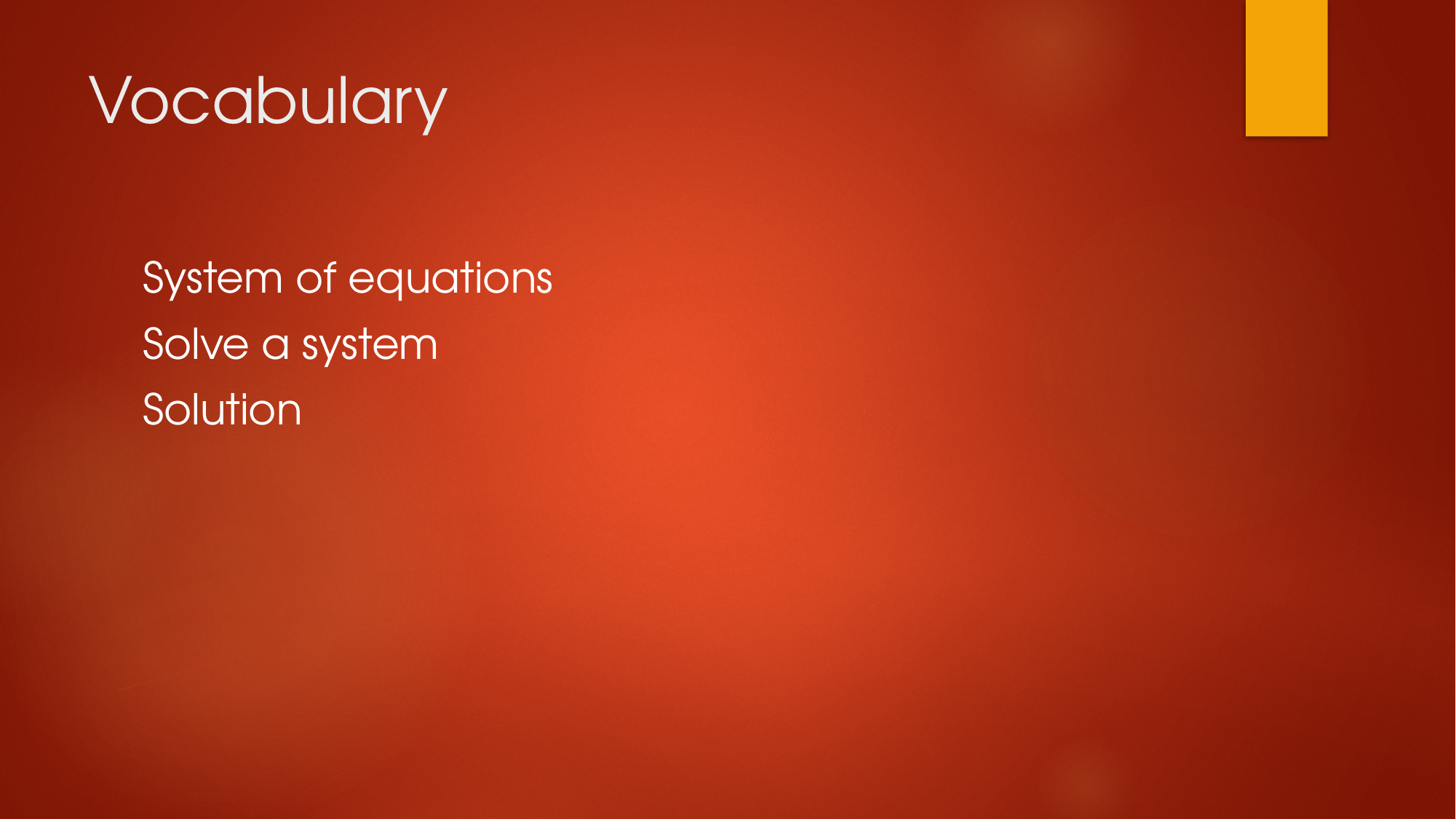

# Vocabulary
System of equations
Solve a system
Solution